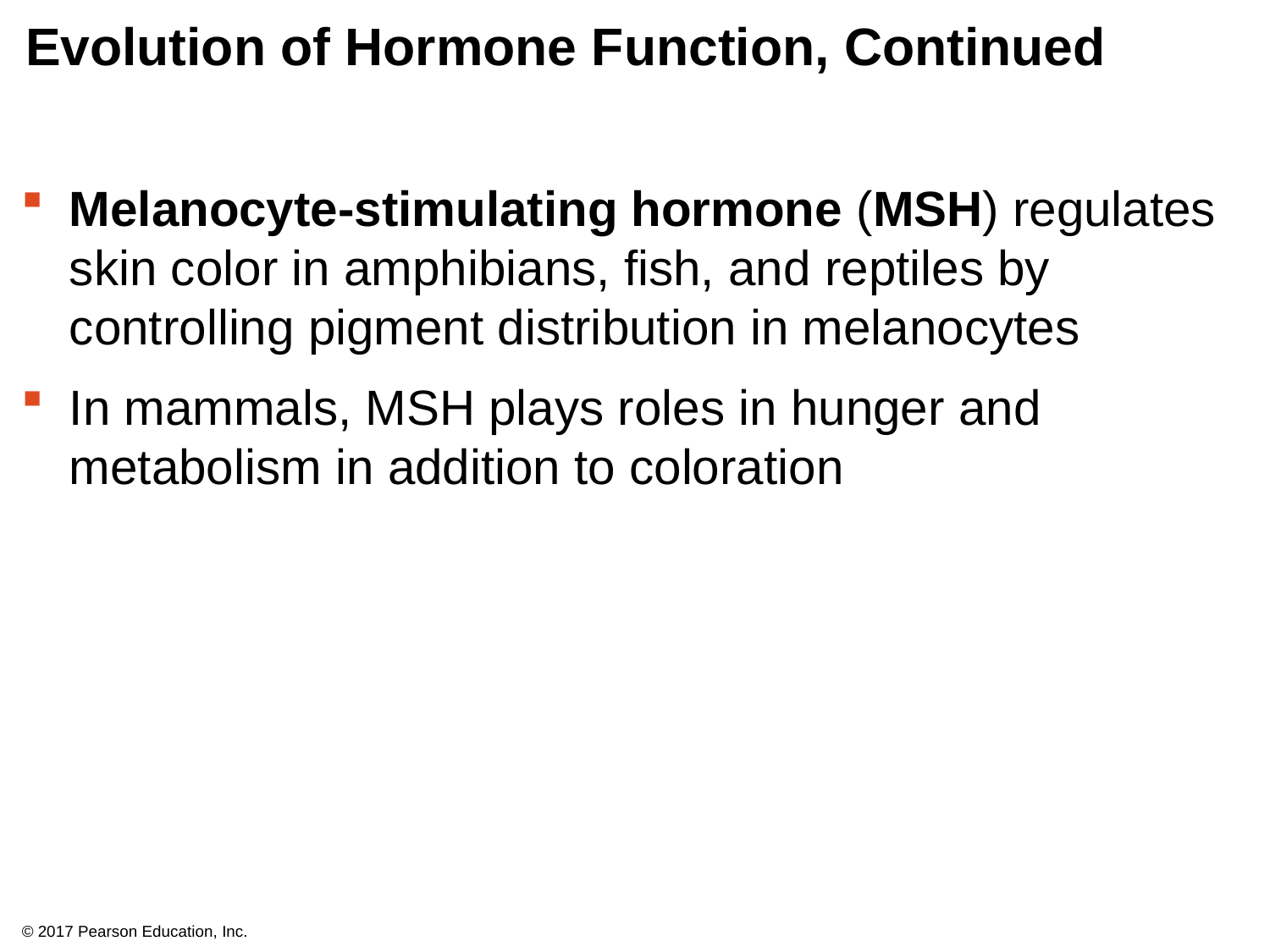

# Evolution of Hormone Function, Continued
Melanocyte-stimulating hormone (MSH) regulates skin color in amphibians, fish, and reptiles by controlling pigment distribution in melanocytes
In mammals, MSH plays roles in hunger and metabolism in addition to coloration